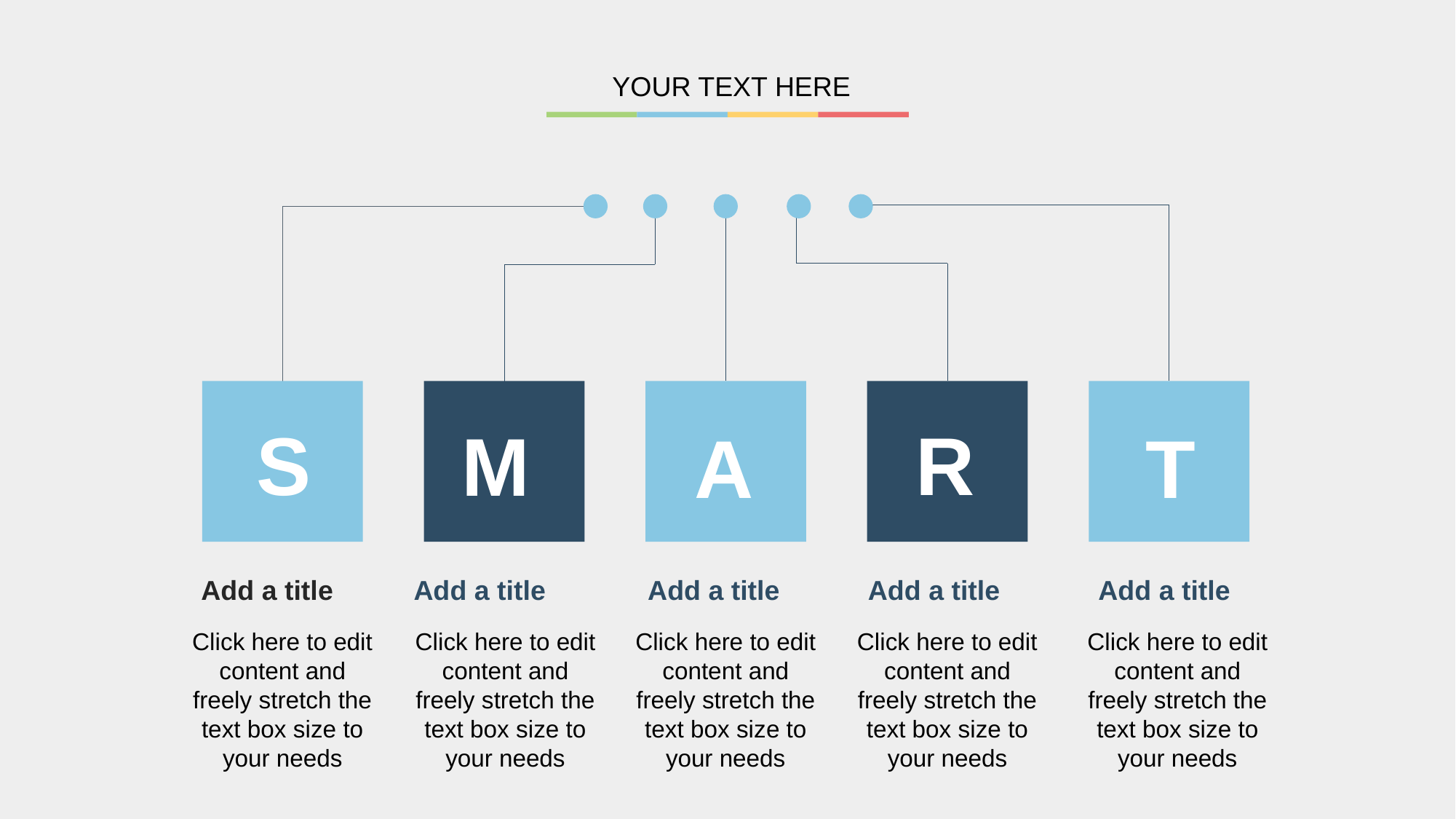

YOUR TEXT HERE

M

A

R

S
T
Add a title
Click here to edit content and freely stretch the text box size to your needs
Add a title
Click here to edit content and freely stretch the text box size to your needs
Add a title
Click here to edit content and freely stretch the text box size to your needs
Add a title
Click here to edit content and freely stretch the text box size to your needs
Add a title
Click here to edit content and freely stretch the text box size to your needs